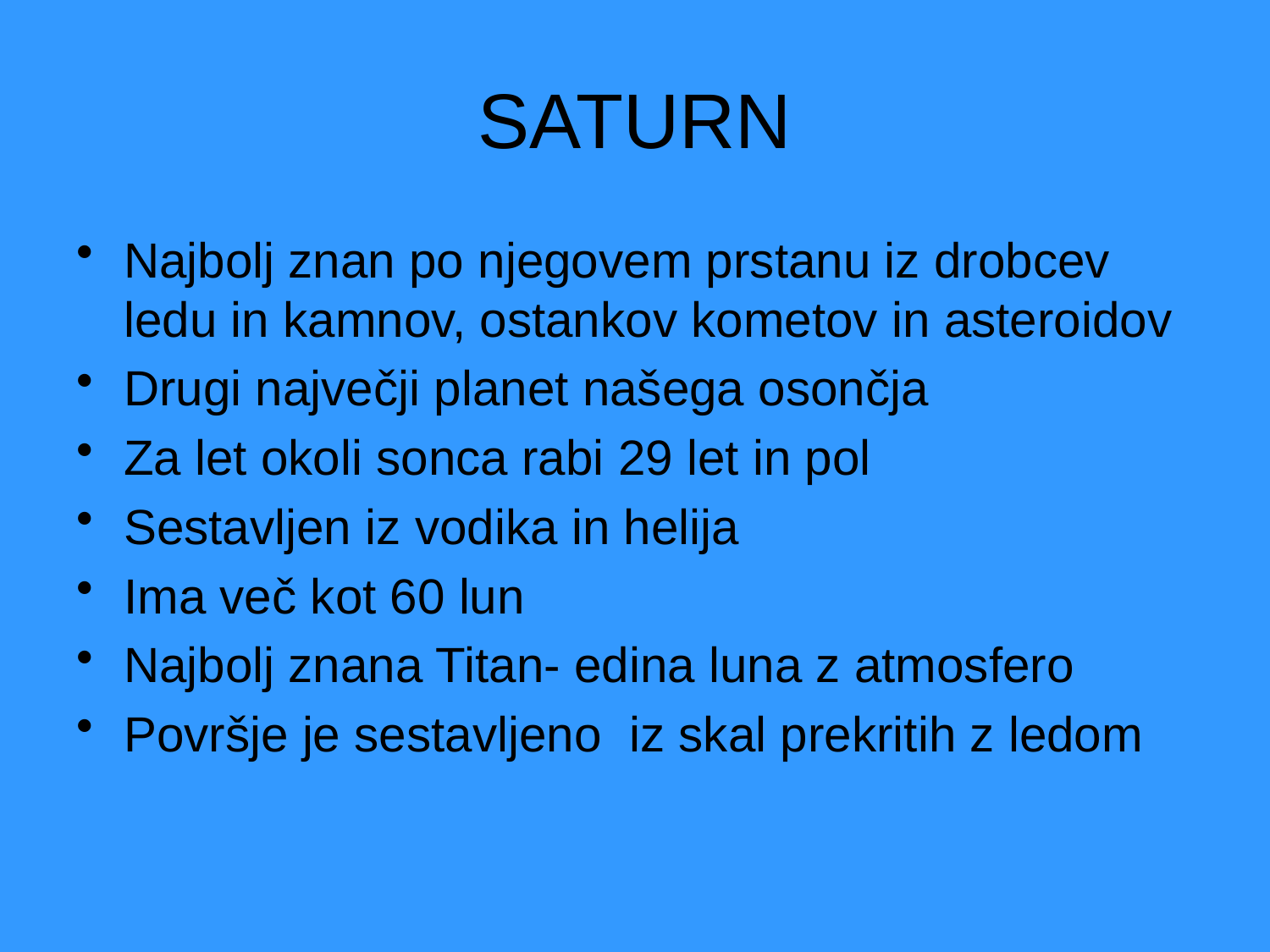

# SATURN
Najbolj znan po njegovem prstanu iz drobcev ledu in kamnov, ostankov kometov in asteroidov
Drugi največji planet našega osončja
Za let okoli sonca rabi 29 let in pol
Sestavljen iz vodika in helija
Ima več kot 60 lun
Najbolj znana Titan- edina luna z atmosfero
Površje je sestavljeno  iz skal prekritih z ledom